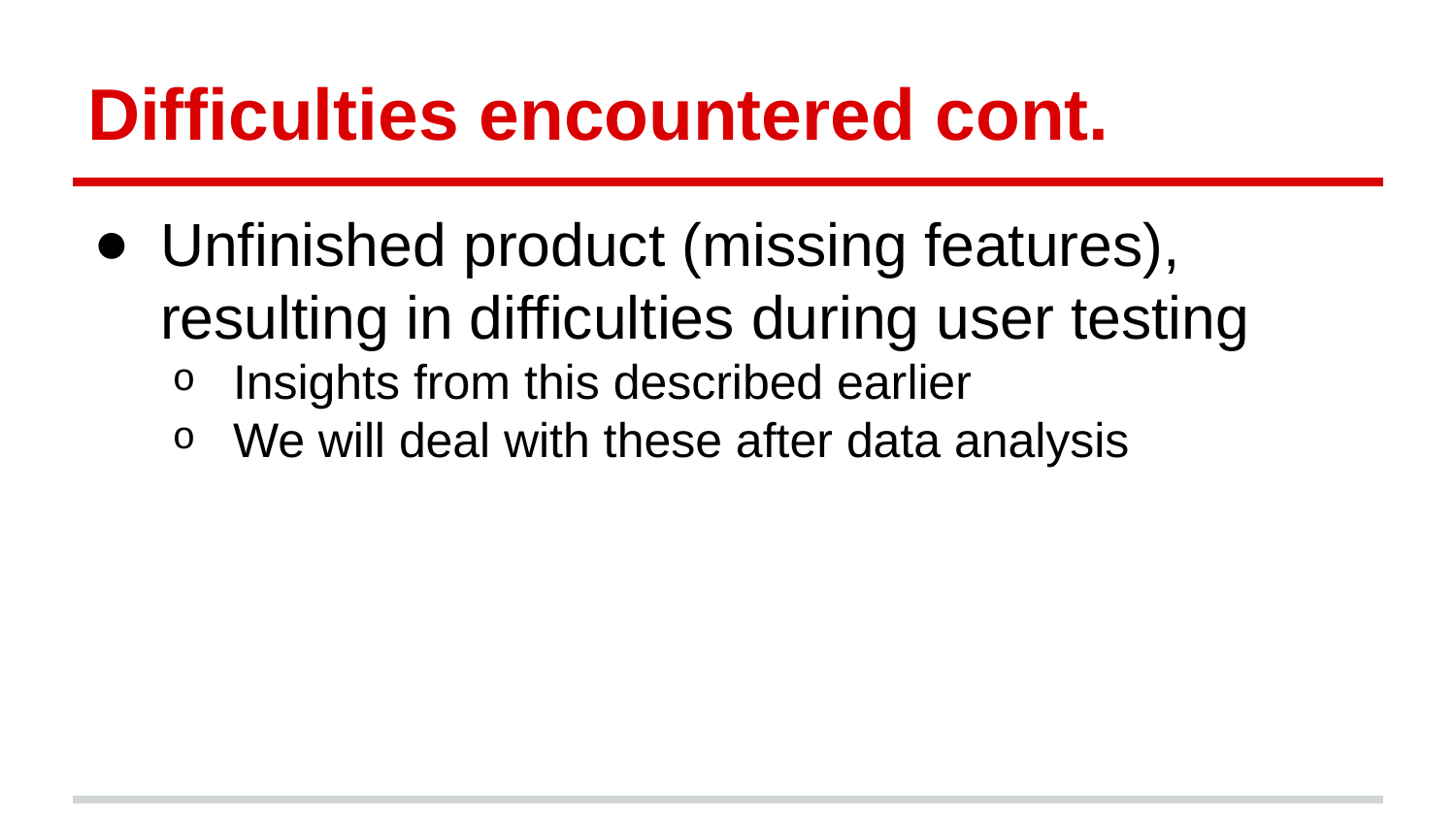

# Difficulties encountered cont.
Unfinished product (missing features), resulting in difficulties during user testing
Insights from this described earlier
We will deal with these after data analysis